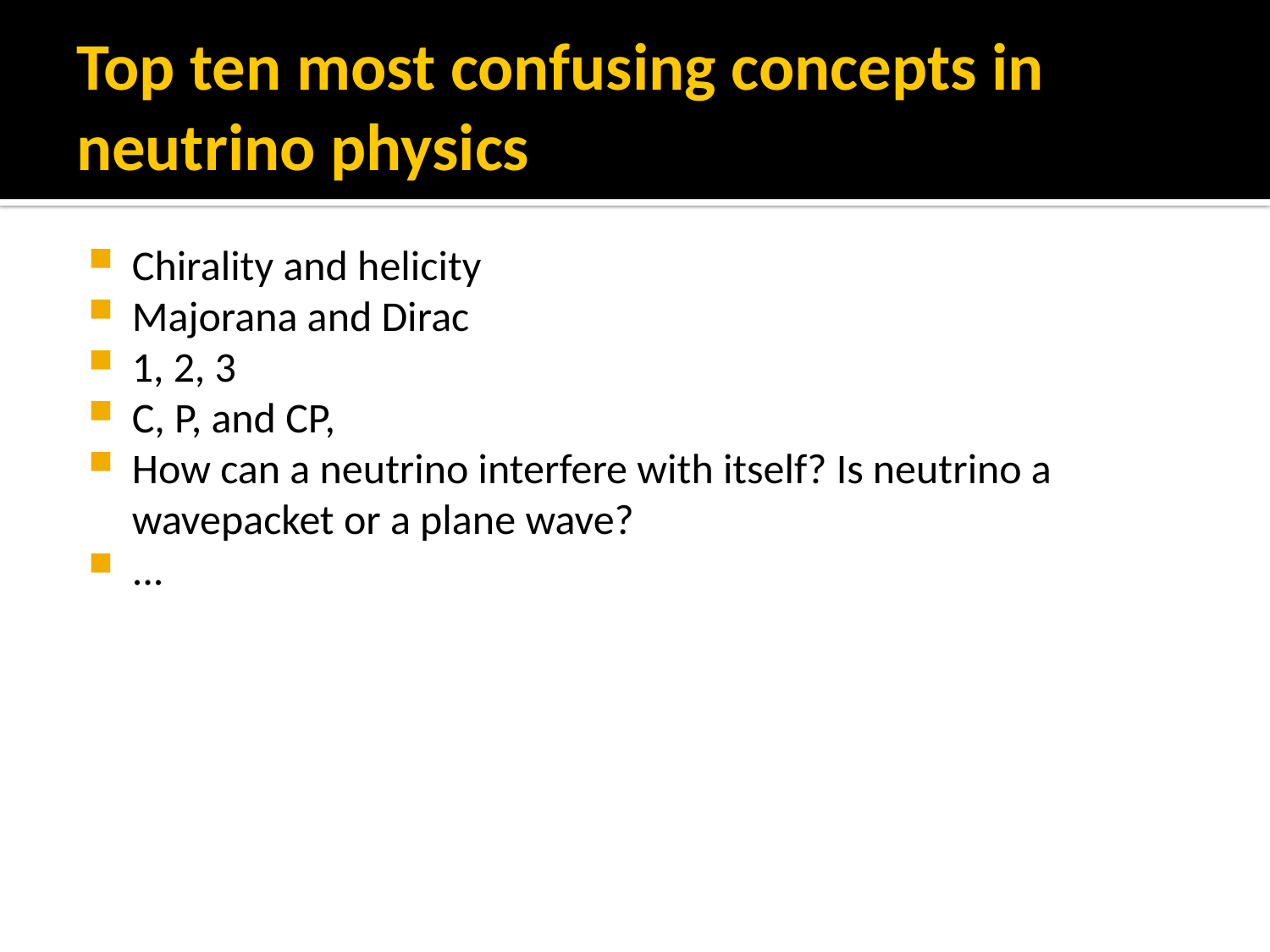

# Top ten most confusing concepts in neutrino physics
Chirality and helicity
Majorana and Dirac
1, 2, 3
C, P, and CP,
How can a neutrino interfere with itself? Is neutrino a wavepacket or a plane wave?
...